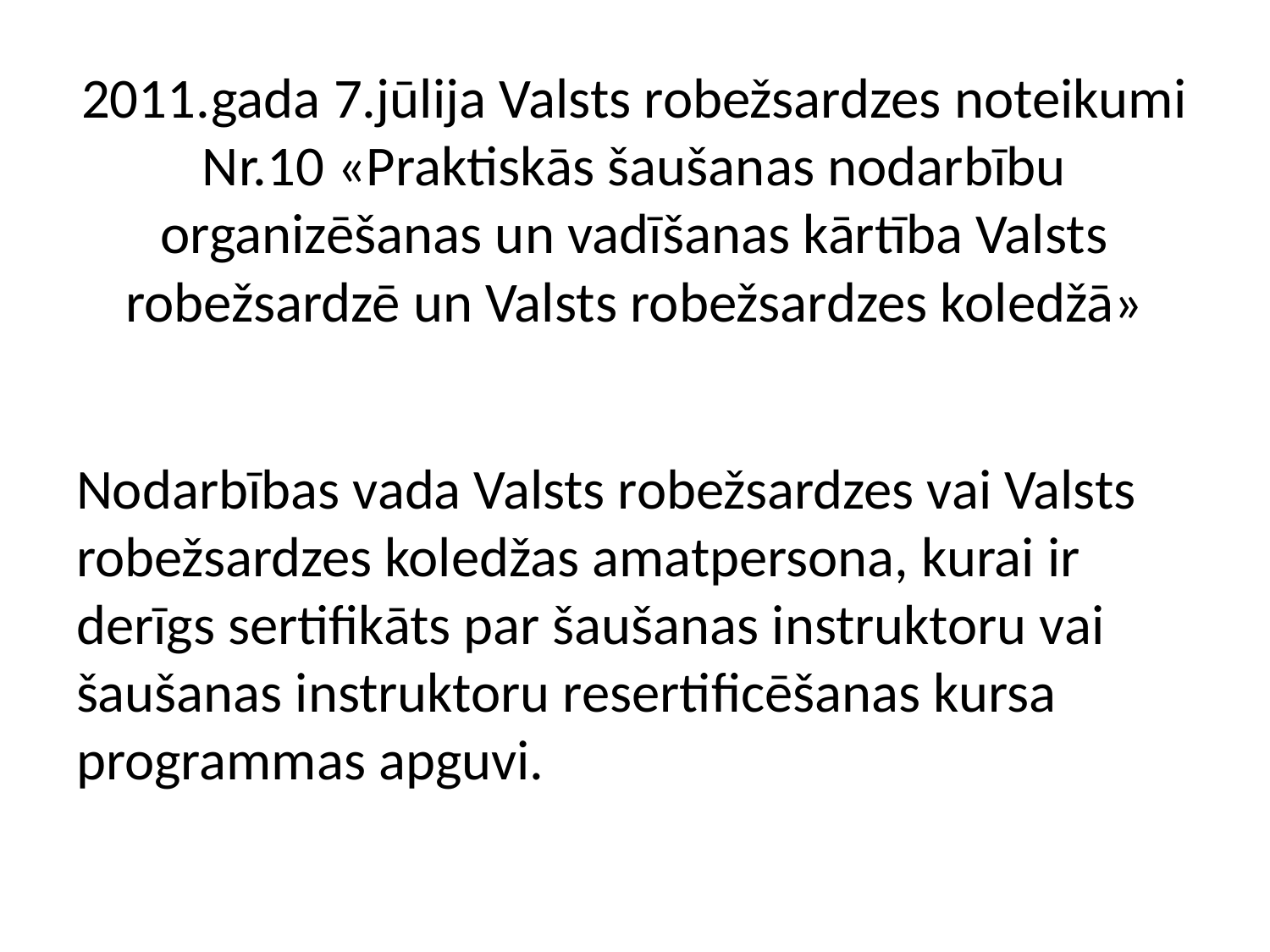

# 2011.gada 7.jūlija Valsts robežsardzes noteikumi Nr.10 «Praktiskās šaušanas nodarbību organizēšanas un vadīšanas kārtība Valsts robežsardzē un Valsts robežsardzes koledžā»
Nodarbības vada Valsts robežsardzes vai Valsts robežsardzes koledžas amatpersona, kurai ir derīgs sertifikāts par šaušanas instruktoru vai šaušanas instruktoru resertificēšanas kursa programmas apguvi.